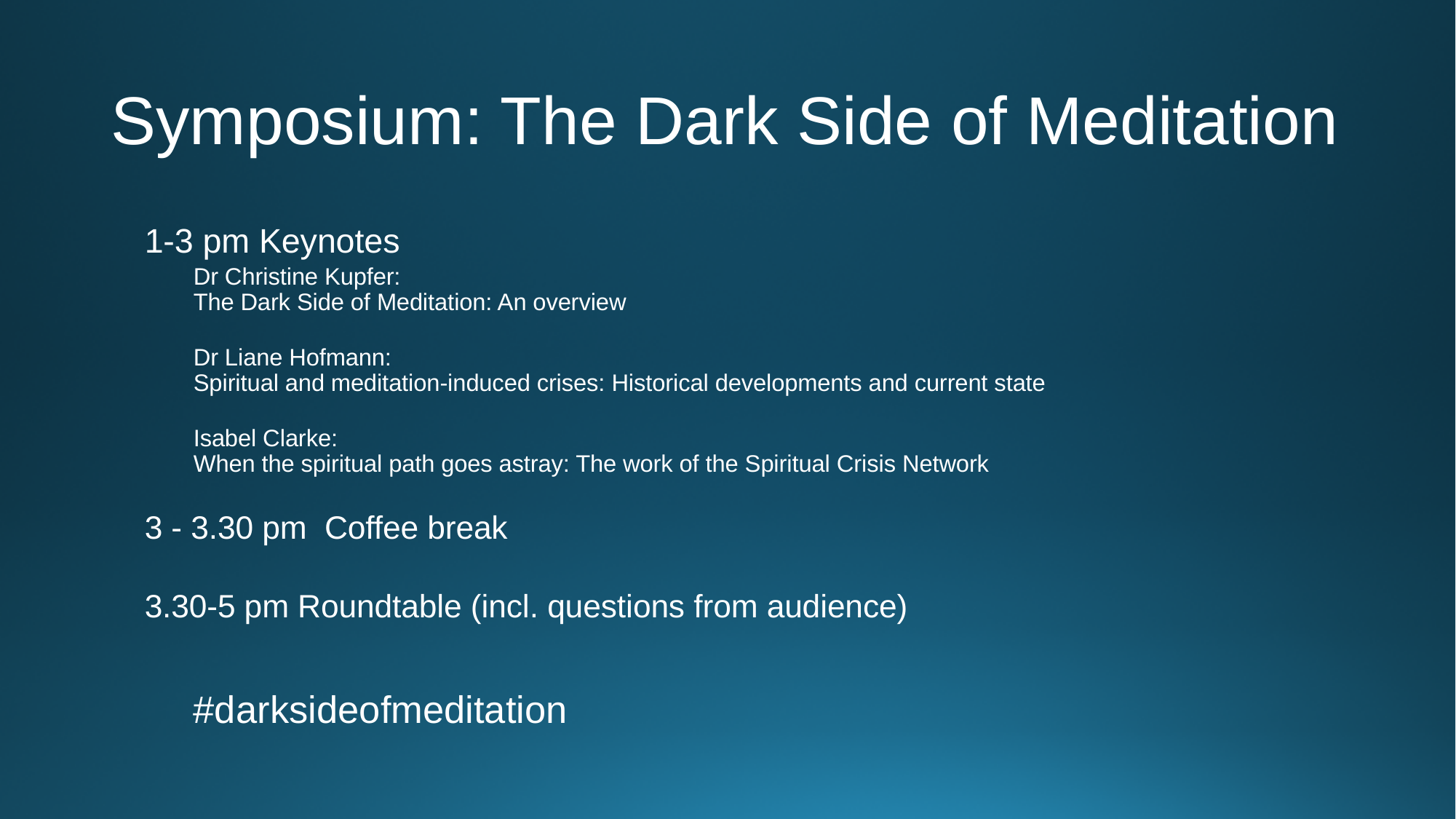

# Symposium: The Dark Side of Meditation
1-3 pm Keynotes
Dr Christine Kupfer: 
The Dark Side of Meditation: An overview
Dr Liane Hofmann:
Spiritual and meditation-induced crises: Historical developments and current state
Isabel Clarke:
When the spiritual path goes astray: The work of the Spiritual Crisis Network
3 - 3.30 pm  Coffee break
3.30-5 pm Roundtable (incl. questions from audience)

#darksideofmeditation